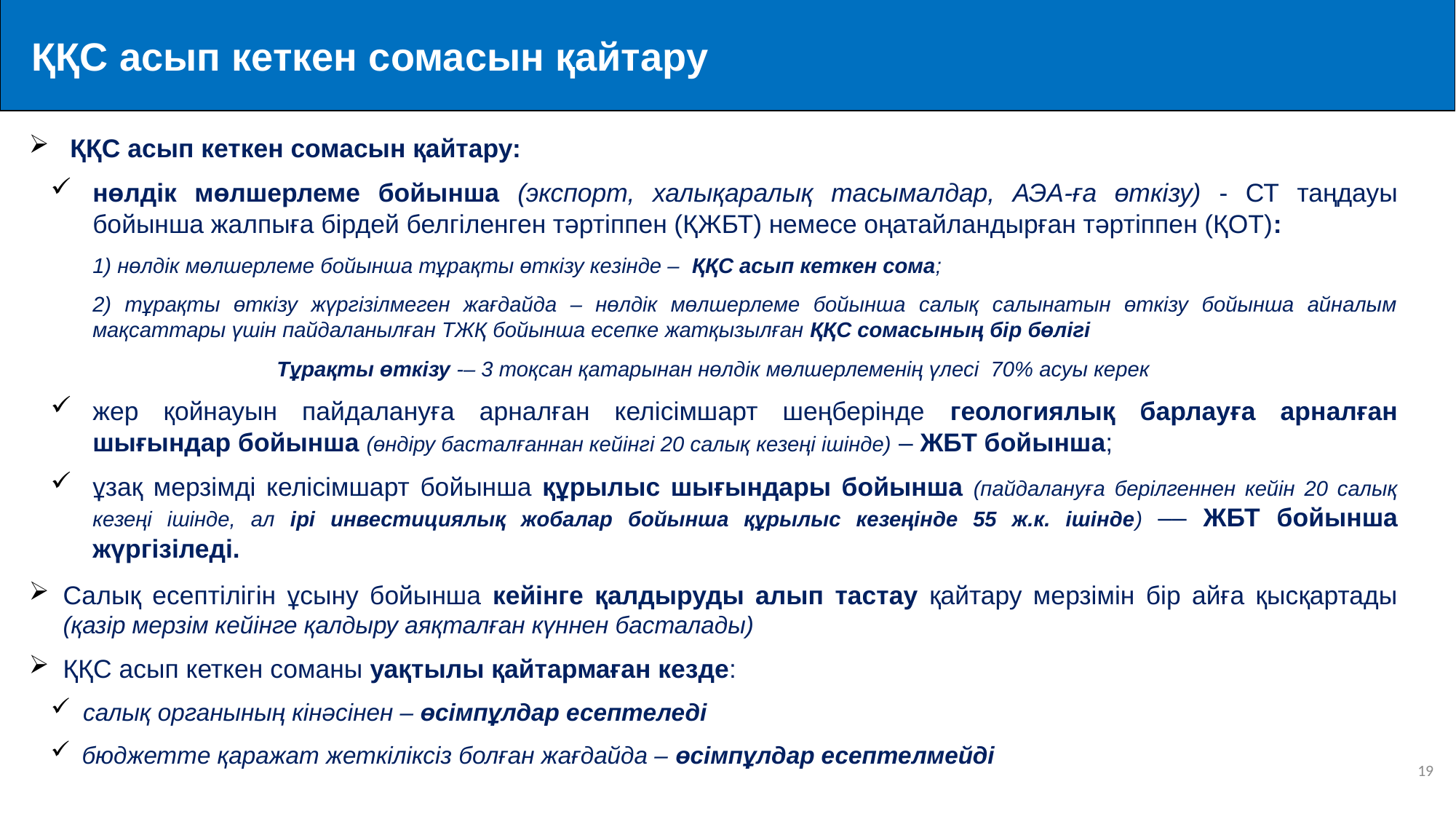

ҚҚС асып кеткен сомасын қайтару
 ҚҚС асып кеткен сомасын қайтару:
нөлдік мөлшерлеме бойынша (экспорт, халықаралық тасымалдар, АЭА-ға өткізу) - СТ таңдауы бойынша жалпыға бірдей белгіленген тәртіппен (ҚЖБТ) немесе оңатайландырған тәртіппен (ҚОТ):
1) нөлдік мөлшерлеме бойынша тұрақты өткізу кезінде –  ҚҚС асып кеткен сома;
2) тұрақты өткізу жүргізілмеген жағдайда – нөлдік мөлшерлеме бойынша салық салынатын өткізу бойынша айналым мақсаттары үшін пайдаланылған ТЖҚ бойынша есепке жатқызылған ҚҚС сомасының бір бөлігі
Тұрақты өткізу -– 3 тоқсан қатарынан нөлдік мөлшерлеменің үлесі  70% асуы керек
жер қойнауын пайдалануға арналған келісімшарт шеңберінде геологиялық барлауға арналған шығындар бойынша (өндіру басталғаннан кейінгі 20 салық кезеңі ішінде) – ЖБТ бойынша;
ұзақ мерзімді келісімшарт бойынша құрылыс шығындары бойынша (пайдалануға берілгеннен кейін 20 салық кезеңі ішінде, ал ірі инвестициялық жобалар бойынша құрылыс кезеңінде 55 ж.к. ішінде) –– ЖБТ бойынша жүргізіледі.
Салық есептілігін ұсыну бойынша кейінге қалдыруды алып тастау қайтару мерзімін бір айға қысқартады (қазір мерзім кейінге қалдыру аяқталған күннен басталады)
ҚҚС асып кеткен соманы уақтылы қайтармаған кезде:
салық органының кінәсінен – өсімпұлдар есептеледі
бюджетте қаражат жеткіліксіз болған жағдайда – өсімпұлдар есептелмейді
19